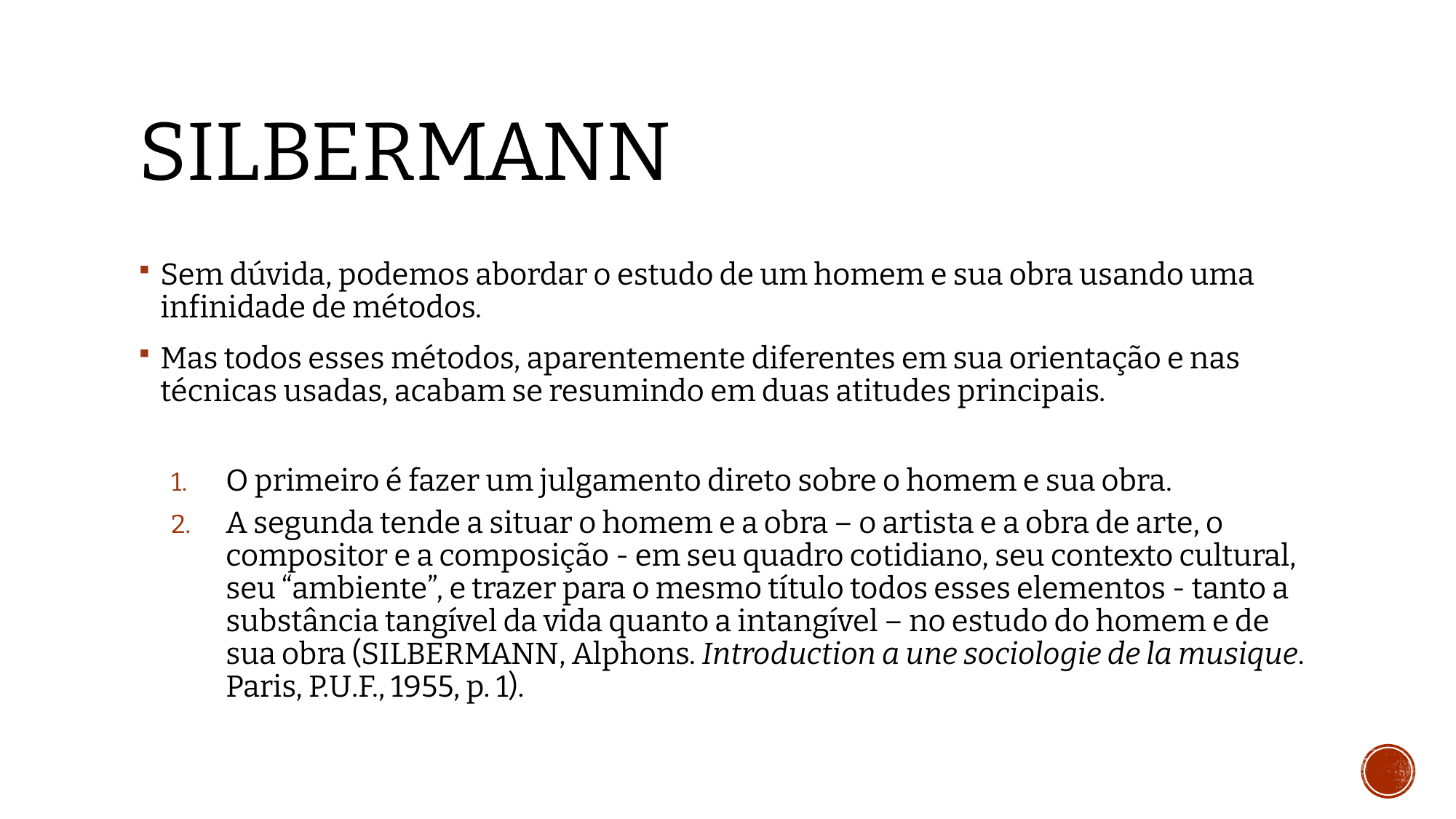

# SILBERMANN
Sem dúvida, podemos abordar o estudo de um homem e sua obra usando uma infinidade de métodos.
Mas todos esses métodos, aparentemente diferentes em sua orientação e nas técnicas usadas, acabam se resumindo em duas atitudes principais.

O primeiro é fazer um julgamento direto sobre o homem e sua obra.
A segunda tende a situar o homem e a obra – o artista e a obra de arte, o compositor e a composição - em seu quadro cotidiano, seu contexto cultural, seu “ambiente”, e trazer para o mesmo título todos esses elementos - tanto a substância tangível da vida quanto a intangível – no estudo do homem e de sua obra (SILBERMANN, Alphons. Introduction a une sociologie de la musique. Paris, P.U.F., 1955, p. 1).